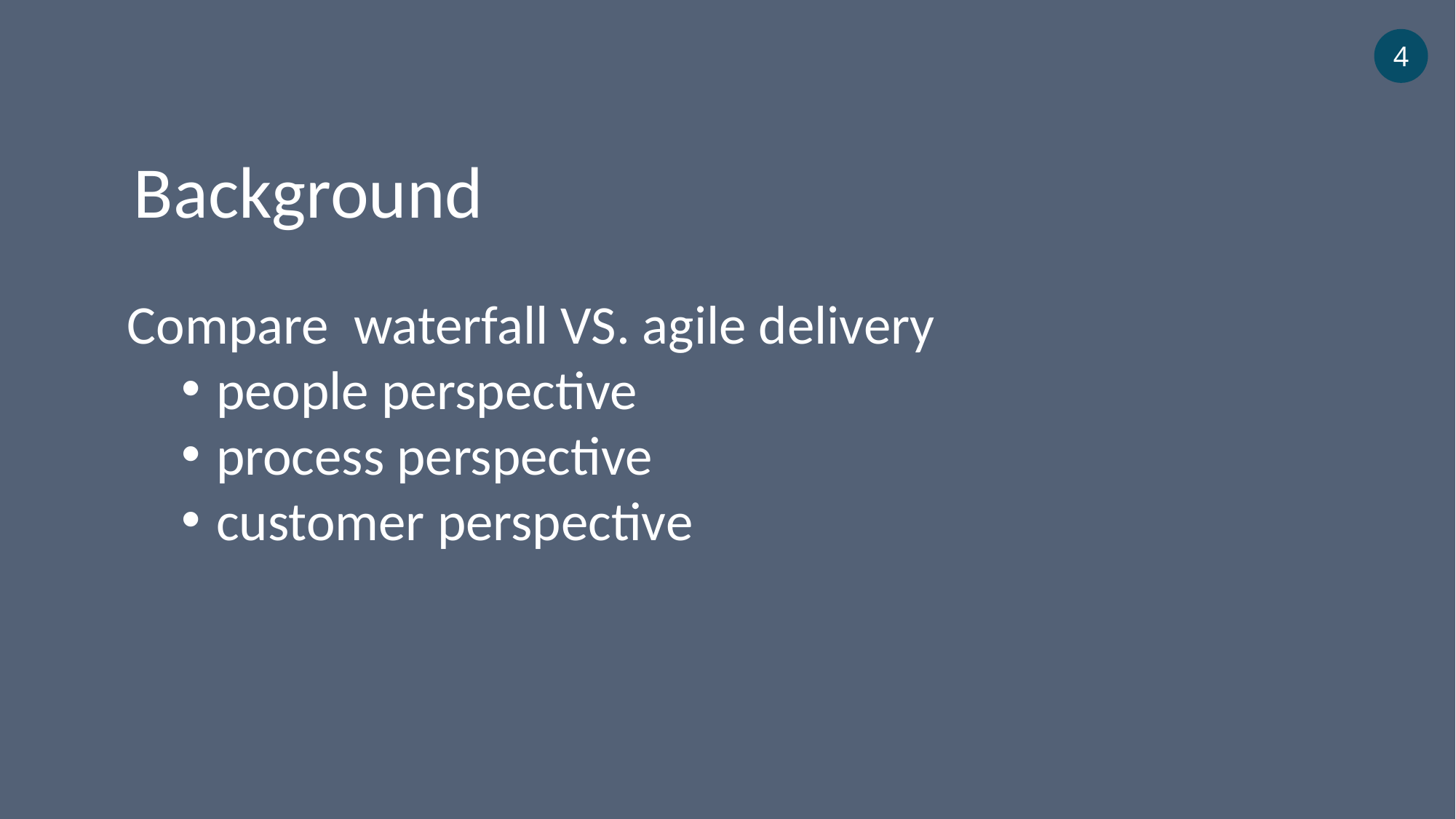

4
Background
Compare  waterfall VS. agile delivery
people perspective
process perspective
customer perspective